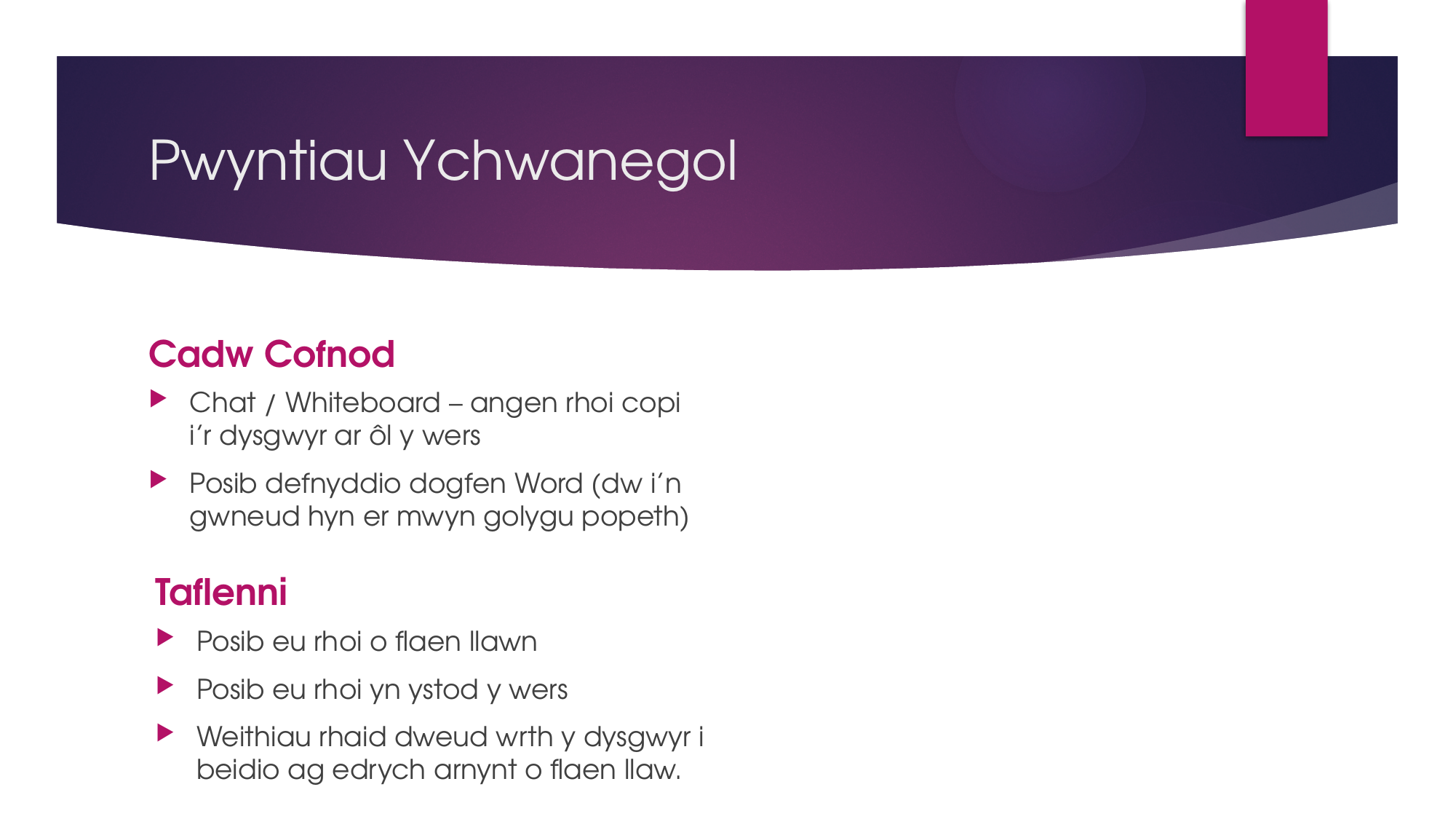

# Pwyntiau Ychwanegol
Cadw Cofnod
Chat / Whiteboard – angen rhoi copi i’r dysgwyr ar ôl y wers
Posib defnyddio dogfen Word (dw i’n gwneud hyn er mwyn golygu popeth)

Taflenni
Posib eu rhoi o flaen llawn
Posib eu rhoi yn ystod y wers
Weithiau rhaid dweud wrth y dysgwyr i beidio ag edrych arnynt o flaen llaw.